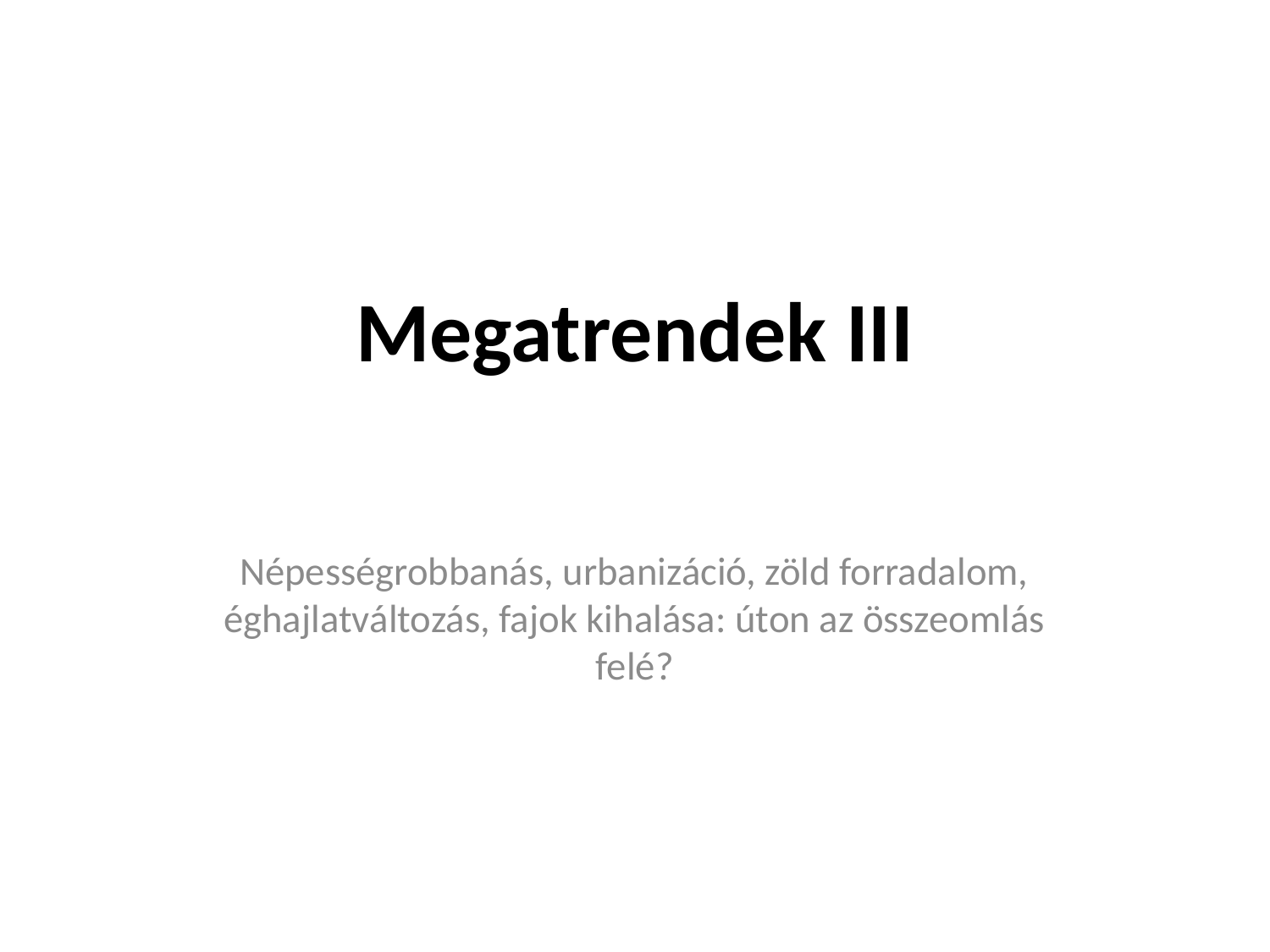

# Megatrendek III
Népességrobbanás, urbanizáció, zöld forradalom, éghajlatváltozás, fajok kihalása: úton az összeomlás felé?